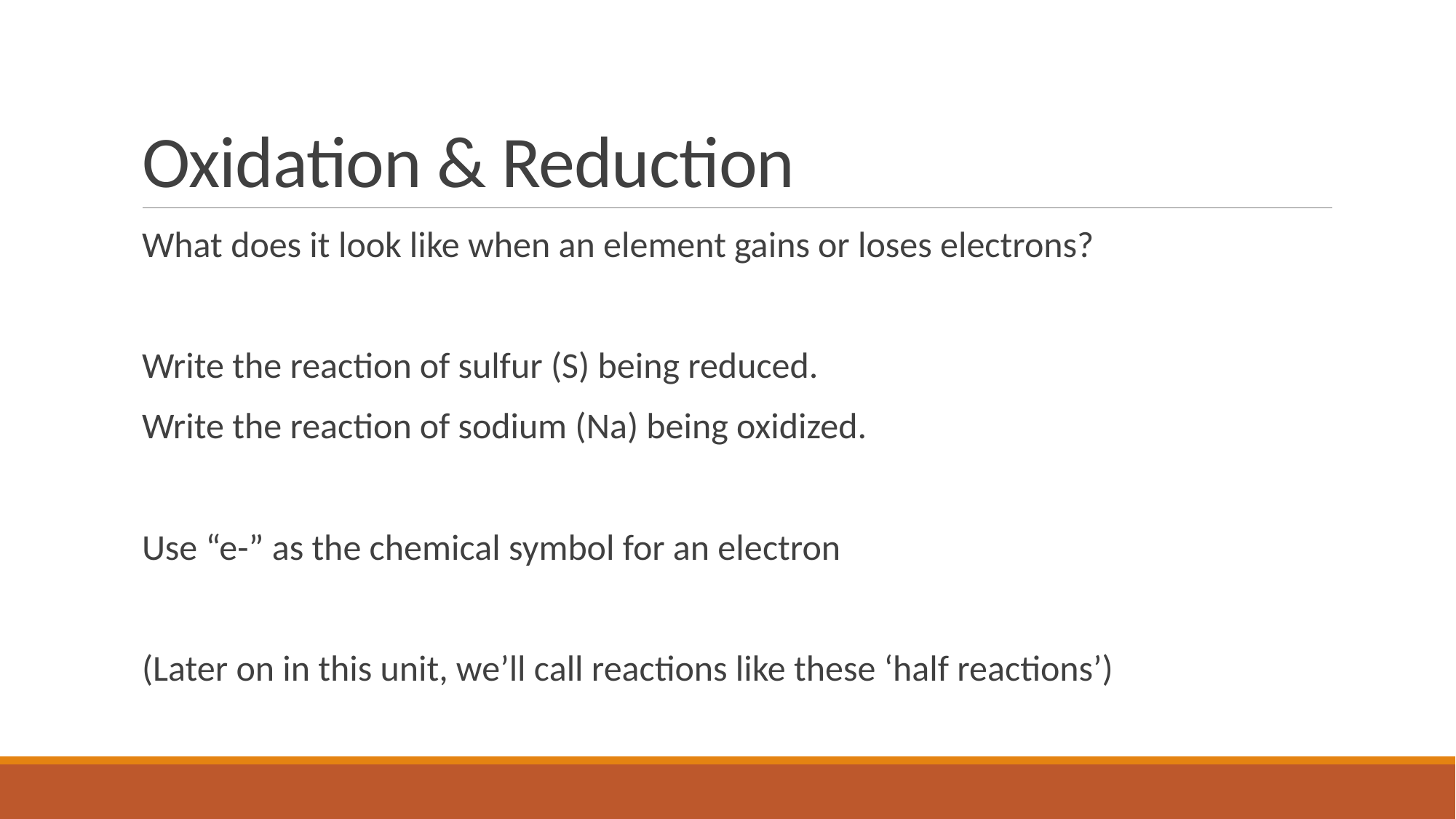

# Oxidation & Reduction
What does it look like when an element gains or loses electrons?

Write the reaction of sulfur (S) being reduced.
Write the reaction of sodium (Na) being oxidized.

Use “e-” as the chemical symbol for an electron

(Later on in this unit, we’ll call reactions like these ‘half reactions’)